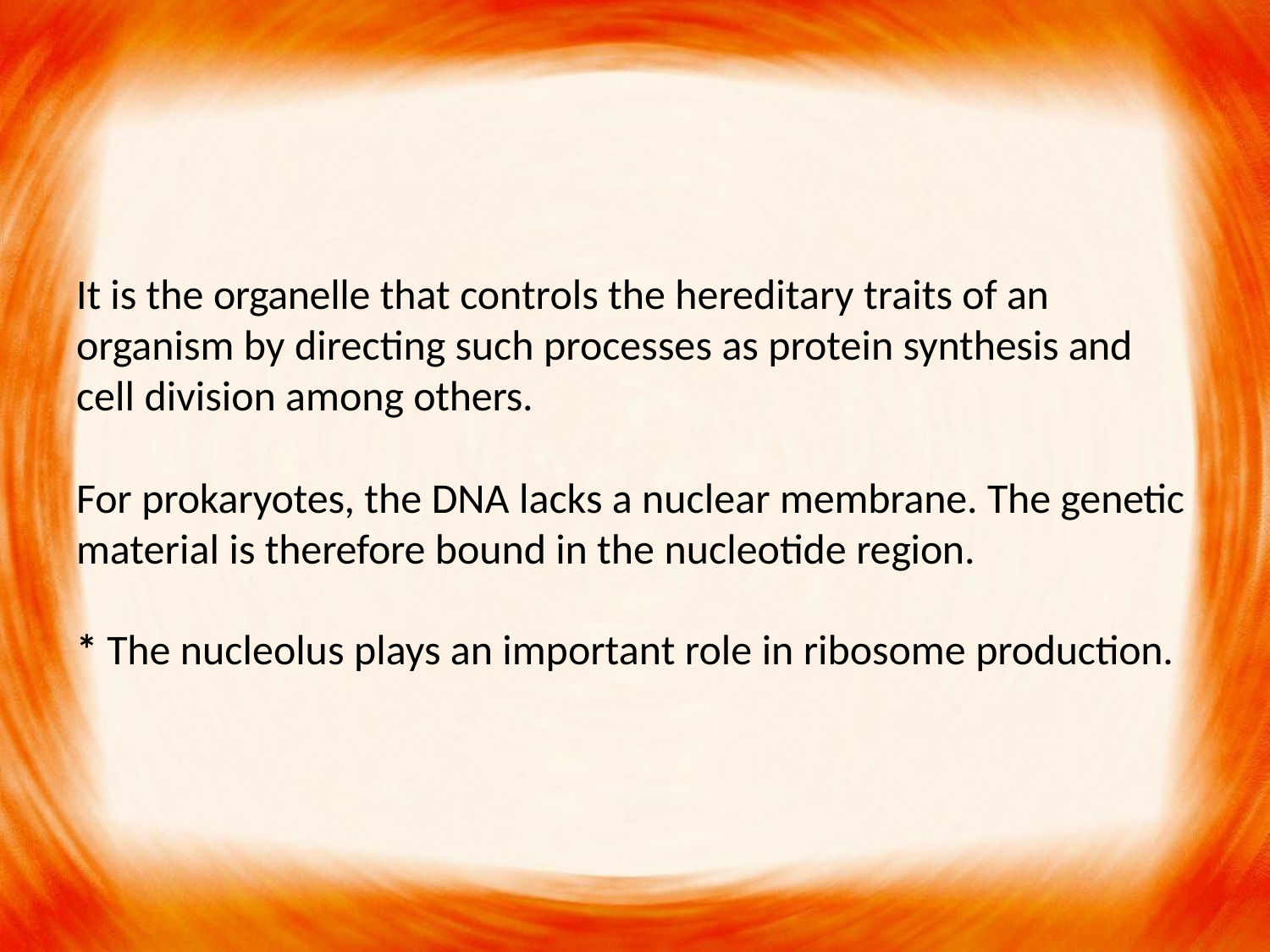

It is the organelle that controls the hereditary traits of an organism by directing such processes as protein synthesis and cell division among others.

For prokaryotes, the DNA lacks a nuclear membrane. The genetic material is therefore bound in the nucleotide region.
* The nucleolus plays an important role in ribosome production.